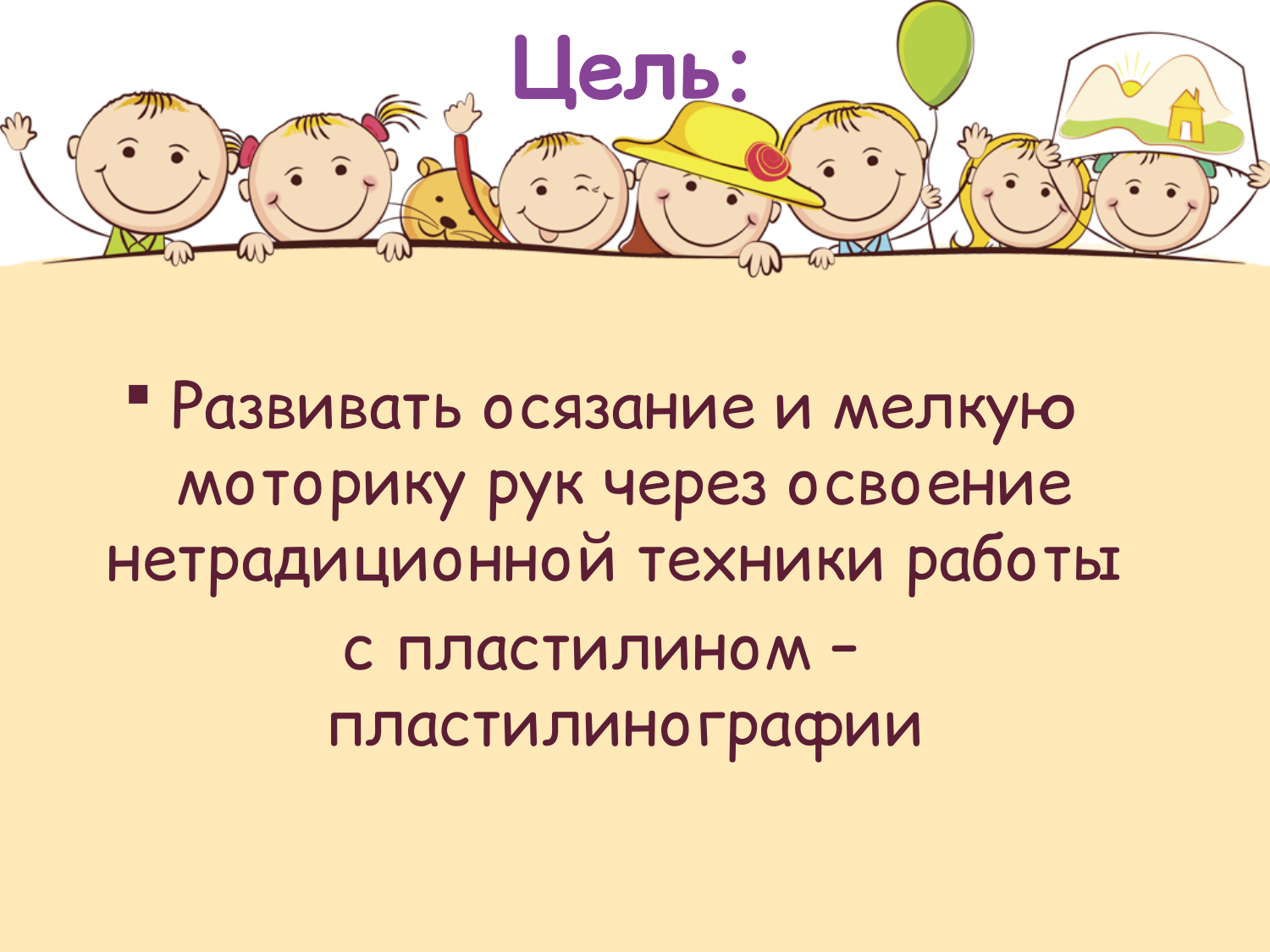

# Цель:

Развивать осязание и мелкую моторику рук через освоение нетрадиционной техники работы
с пластилином – пластилинографии